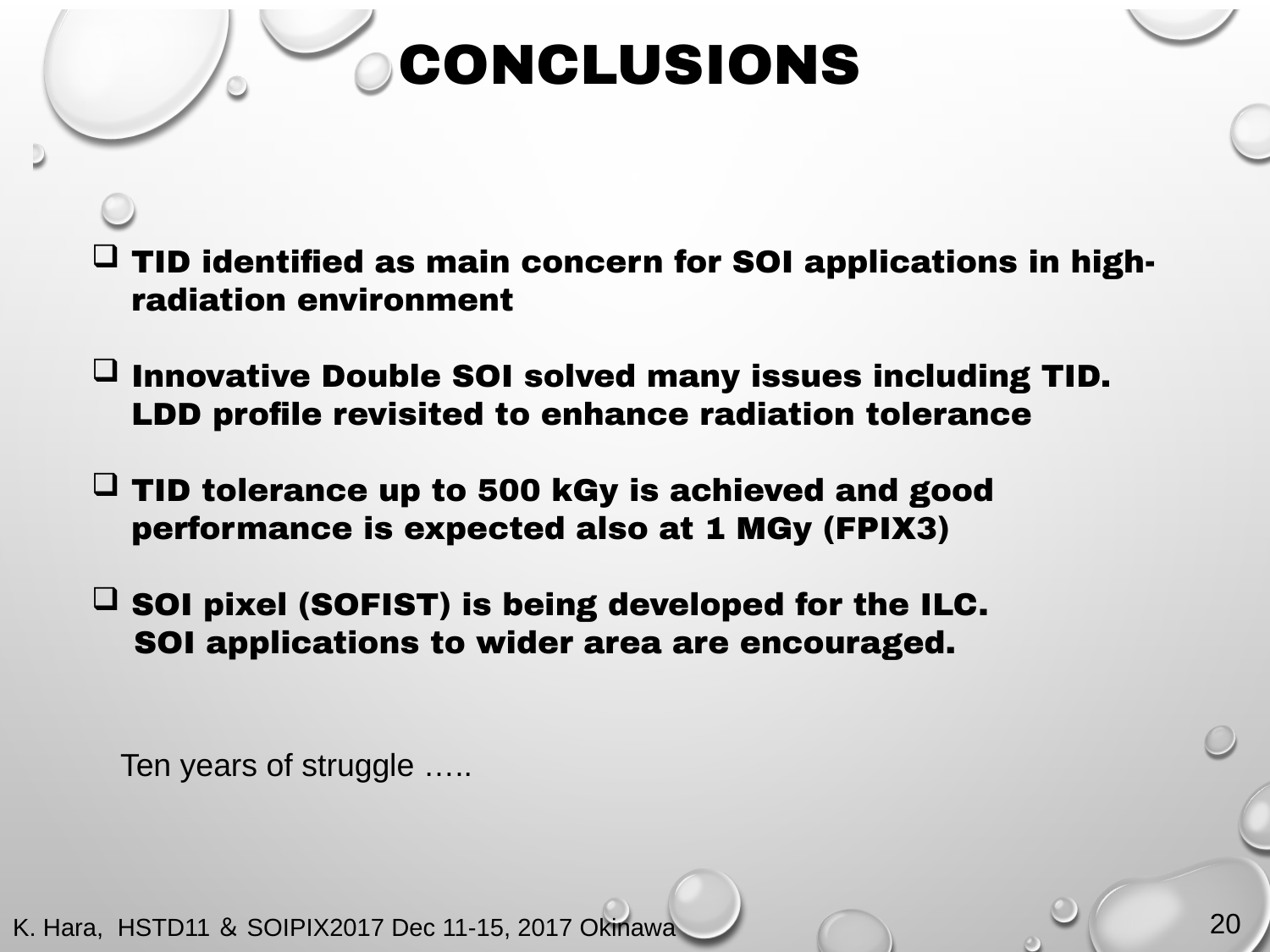

# conclusions
TID identified as main concern for SOI applications in high-radiation environment

Innovative Double SOI solved many issues including TID. LDD profile revisited to enhance radiation tolerance

TID tolerance up to 500 kGy is achieved and good performance is expected also at 1 MGy (FPIX3)

SOI pixel (SOFIST) is being developed for the ILC.
    SOI applications to wider area are encouraged.

Ten years of struggle …..